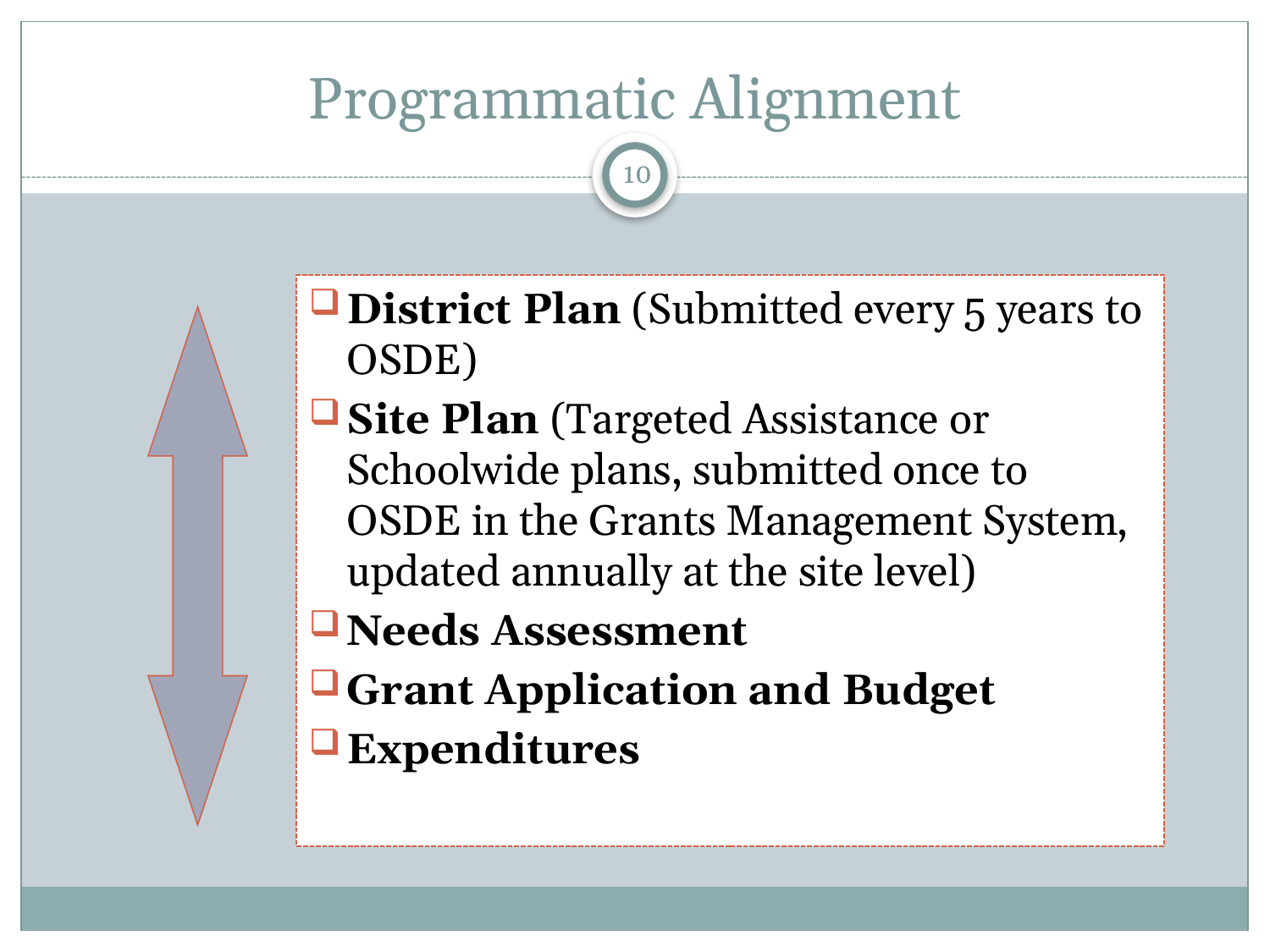

# Programmatic Alignment
10
District Plan (Submitted every 5 years to OSDE)
Site Plan (Targeted Assistance or Schoolwide plans, submitted once to OSDE in the Grants Management System, updated annually at the site level)
Needs Assessment
Grant Application and Budget
Expenditures